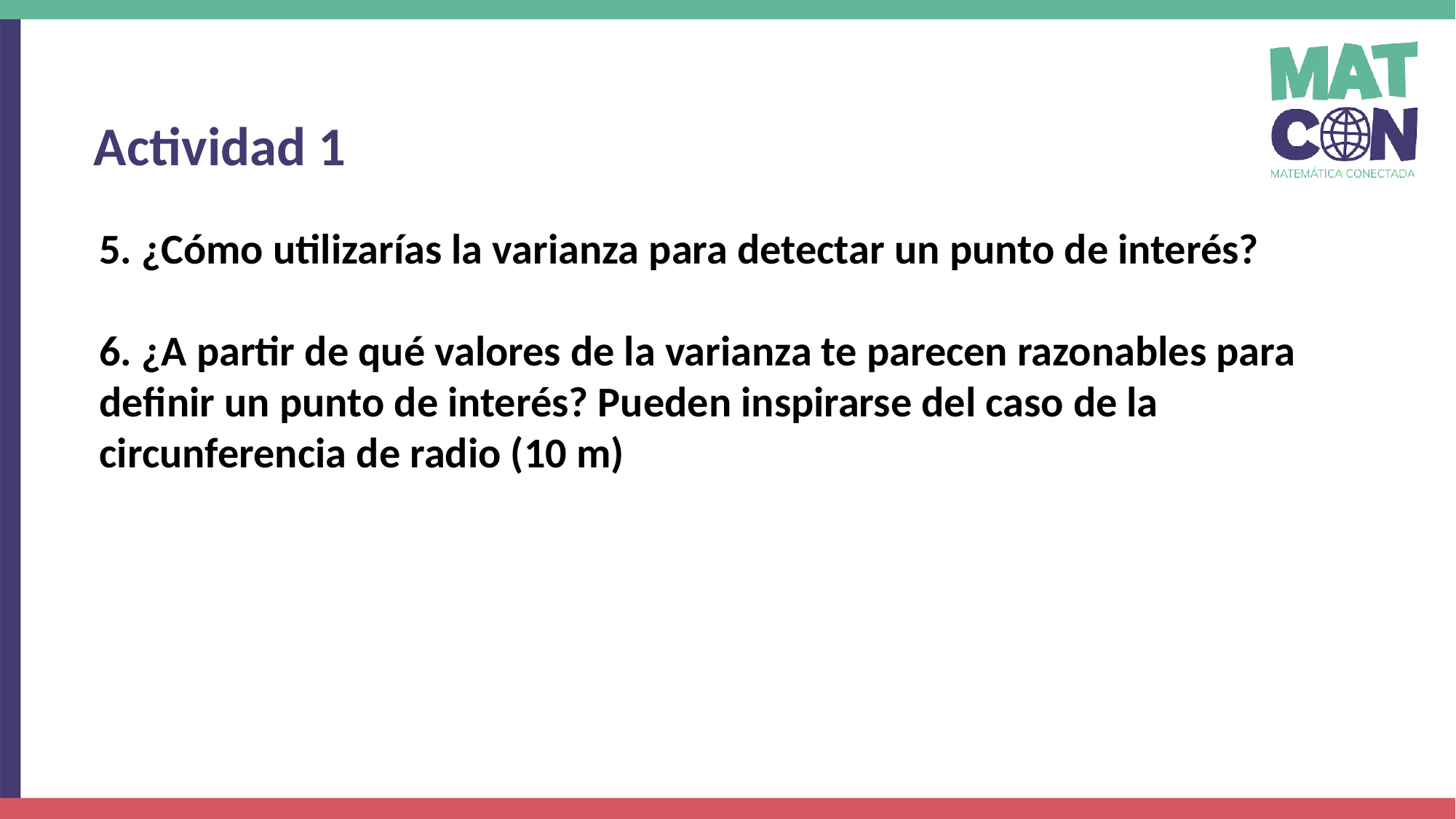

Actividad 1
5. ¿Cómo utilizarías la varianza para detectar un punto de interés?

6. ¿A partir de qué valores de la varianza te parecen razonables para definir un punto de interés? Pueden inspirarse del caso de la circunferencia de radio (10 m)